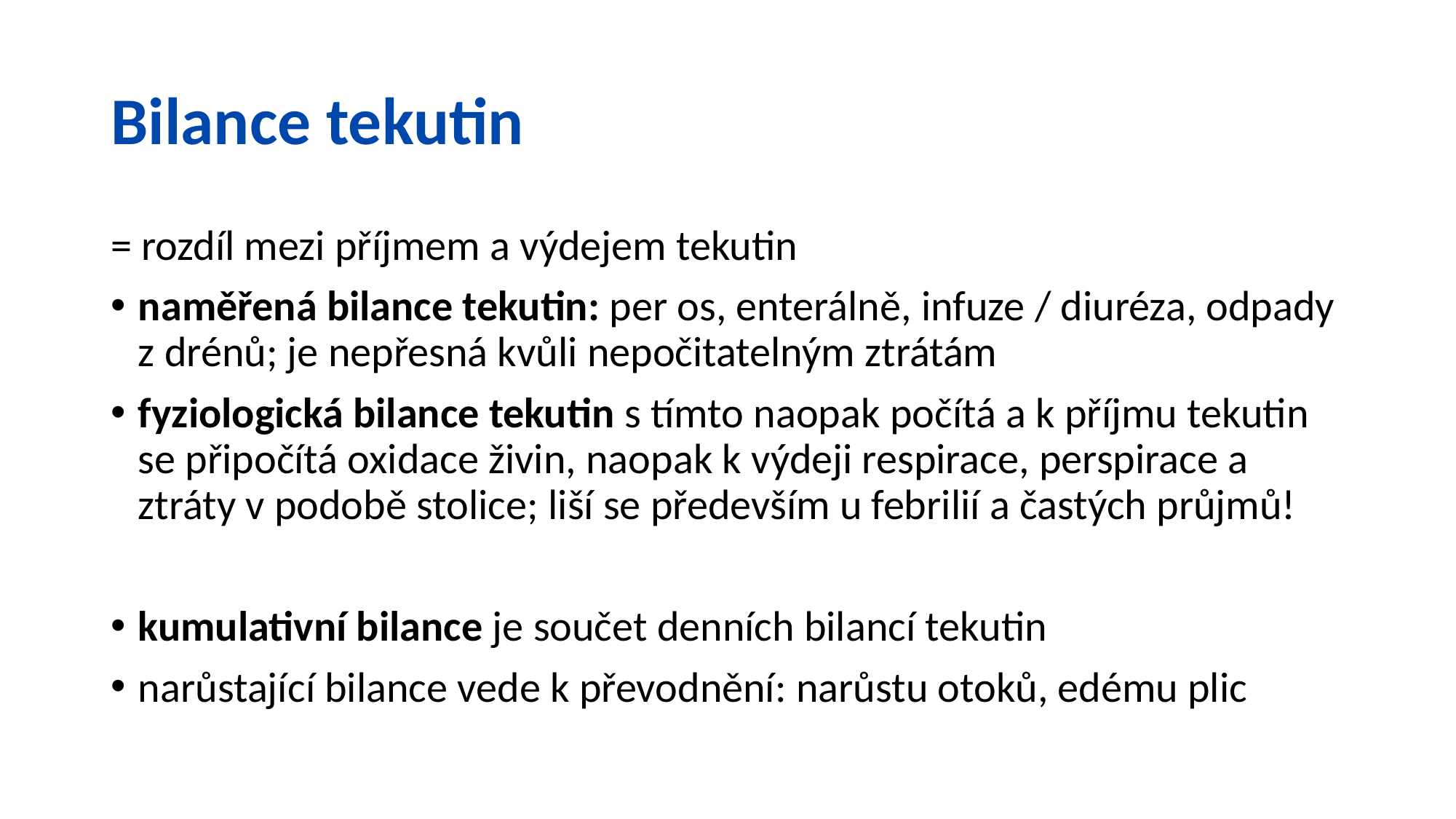

# Bilance tekutin
= rozdíl mezi příjmem a výdejem tekutin
naměřená bilance tekutin: per os, enterálně, infuze / diuréza, odpady
z drénů; je nepřesná kvůli nepočitatelným ztrátám
fyziologická bilance tekutin s tímto naopak počítá a k příjmu tekutin se připočítá oxidace živin, naopak k výdeji respirace, perspirace a ztráty v podobě stolice; liší se především u febrilií a častých průjmů!

kumulativní bilance je součet denních bilancí tekutin
narůstající bilance vede k převodnění: narůstu otoků, edému plic